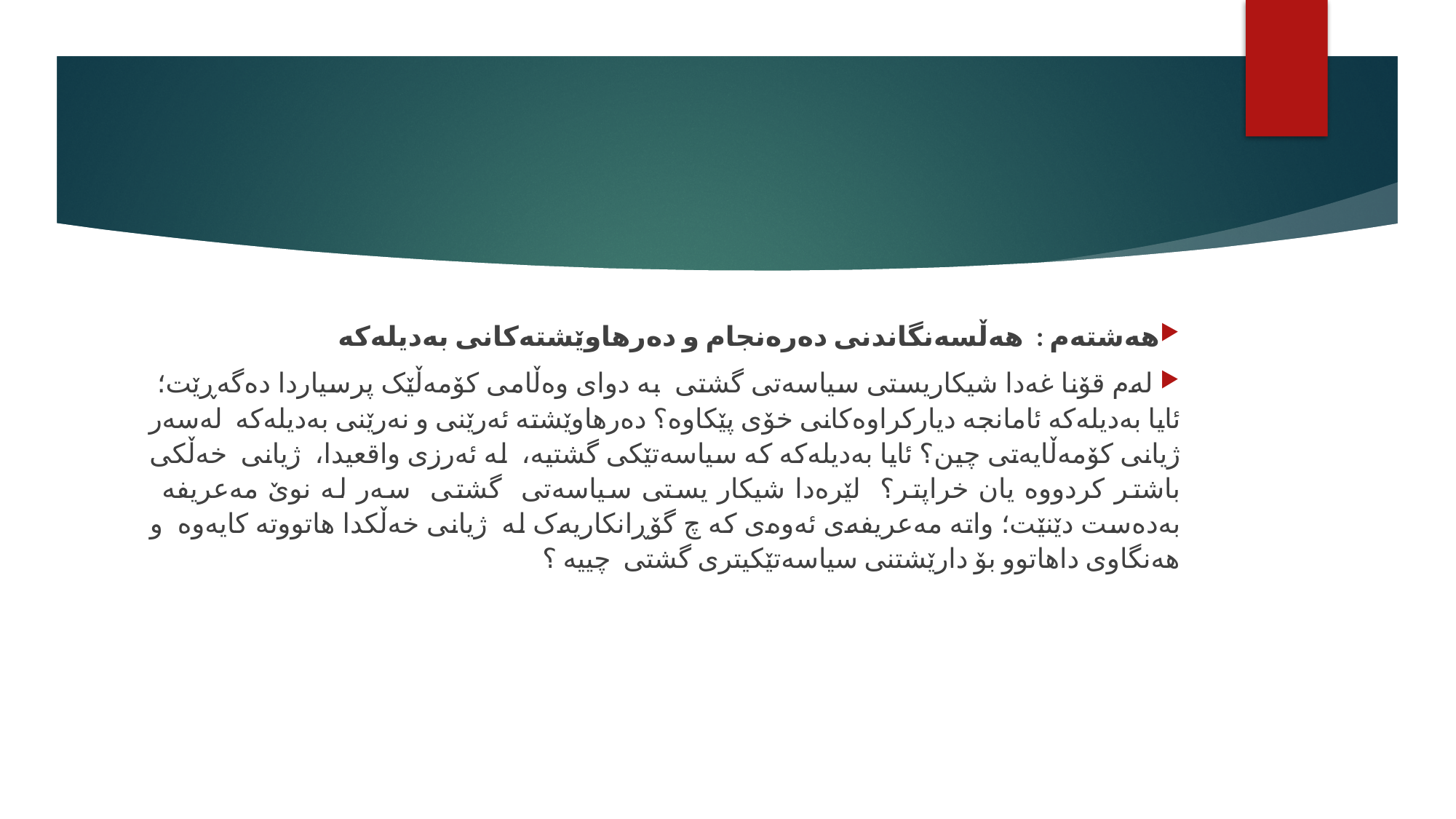

#
هەشتەم :  هەڵسەنگاندنی دەرەنجام و دەرهاوێشتەکانی بەدیلەکە
 لەم قۆنا غەدا شیکاریستی سیاسەتی گشتی  بە دوای وەڵامی کۆمەڵێک پرسیاردا دەگەڕێت؛  ئایا بەدیلەکە ئامانجە دیارکراوەکانی خۆی پێکاوە؟ دەرهاوێشتە ئەرێنی و نەرێنی بەدیلەکە  لەسەر ژیانی کۆمەڵایەتی چین؟ ئایا بەدیلەکە کە سیاسەتێکی گشتیە،  لە ئەرزی واقعیدا،  ژیانی  خەڵکی باشتر کردووە یان خراپتر؟  لێرەدا شیکار یستی سیاسەتی  گشتی  سەر لە نوێ مەعریفە  بەدەست دێنێت؛ واتە مەعریفەی ئەوەی کە چ گۆڕانکاریەک لە  ژیانی خەڵکدا هاتووتە کایەوە  و هەنگاوی داهاتوو بۆ دارێشتنی سیاسەتێکیتری گشتی  چییە ؟